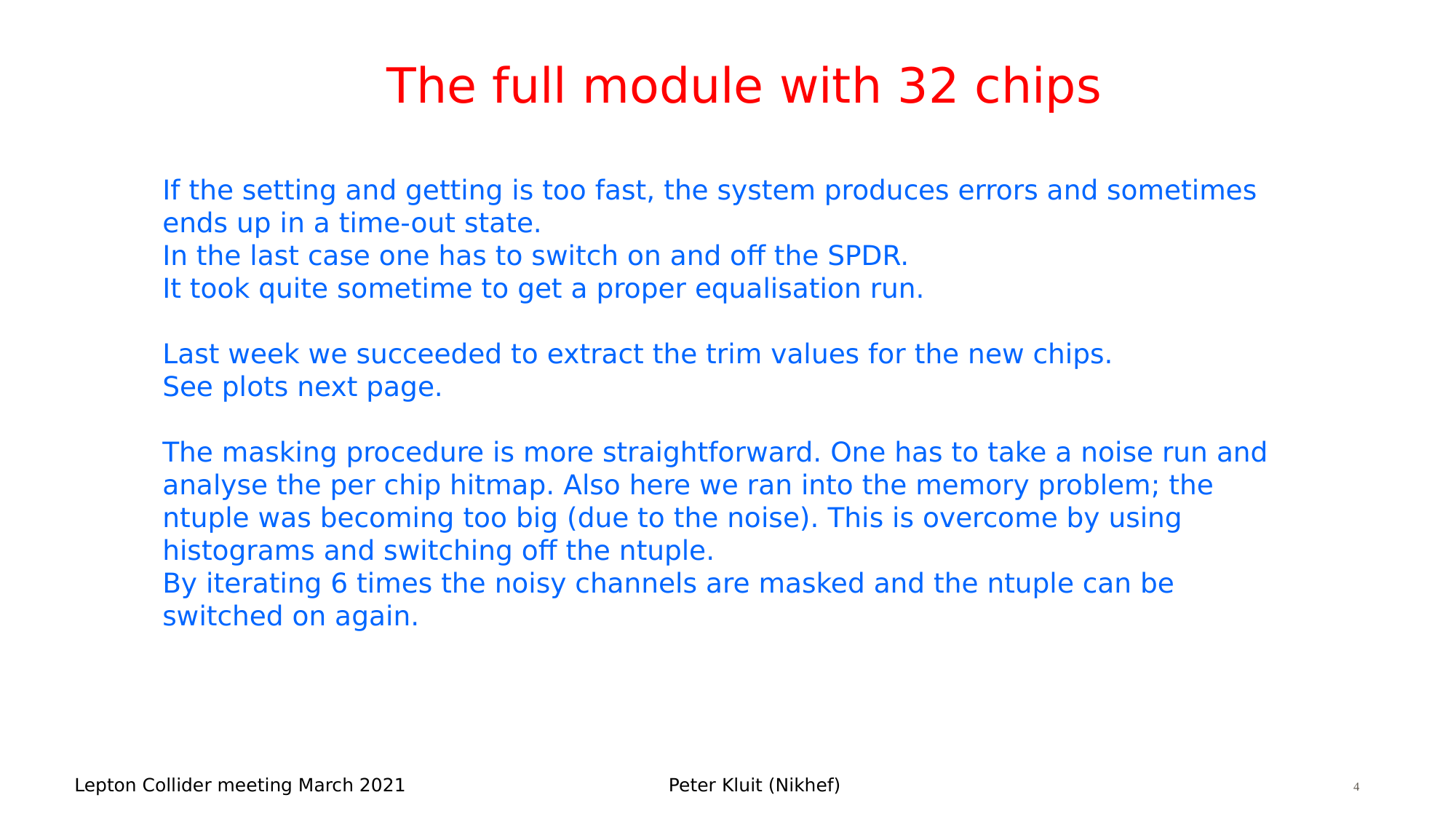

# The full module with 32 chips

If the setting and getting is too fast, the system produces errors and sometimes ends up in a time-out state.
In the last case one has to switch on and off the SPDR.
It took quite sometime to get a proper equalisation run.

Last week we succeeded to extract the trim values for the new chips.
See plots next page.

The masking procedure is more straightforward. One has to take a noise run and analyse the per chip hitmap. Also here we ran into the memory problem; the ntuple was becoming too big (due to the noise). This is overcome by using histograms and switching off the ntuple.
By iterating 6 times the noisy channels are masked and the ntuple can be switched on again.